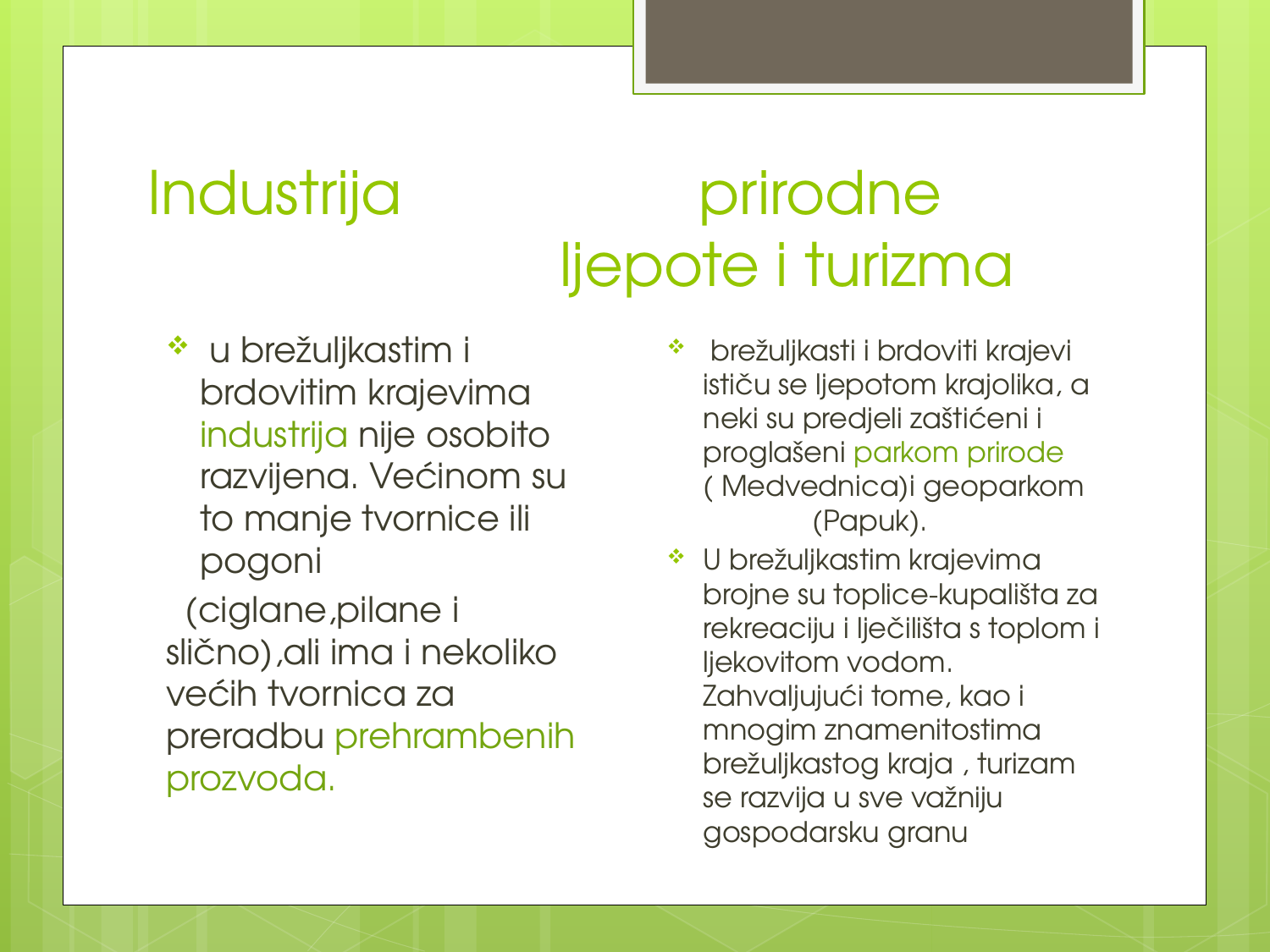

# Industrija                  prirodne ljepote i turizma
 u brežuljkastim i brdovitim krajevima industrija nije osobito razvijena. Većinom su to manje tvornice ili pogoni
  (ciglane,pilane i slično),ali ima i nekoliko većih tvornica za preradbu prehrambenih prozvoda.
 brežuljkasti i brdoviti krajevi ističu se ljepotom krajolika, a neki su predjeli zaštićeni i proglašeni parkom prirode      ( Medvednica)i geoparkom                 (Papuk).
U brežuljkastim krajevima brojne su toplice-kupališta za rekreaciju i lječilišta s toplom i ljekovitom vodom. Zahvaljujući tome, kao i mnogim znamenitostima brežuljkastog kraja , turizam se razvija u sve važniju gospodarsku granu